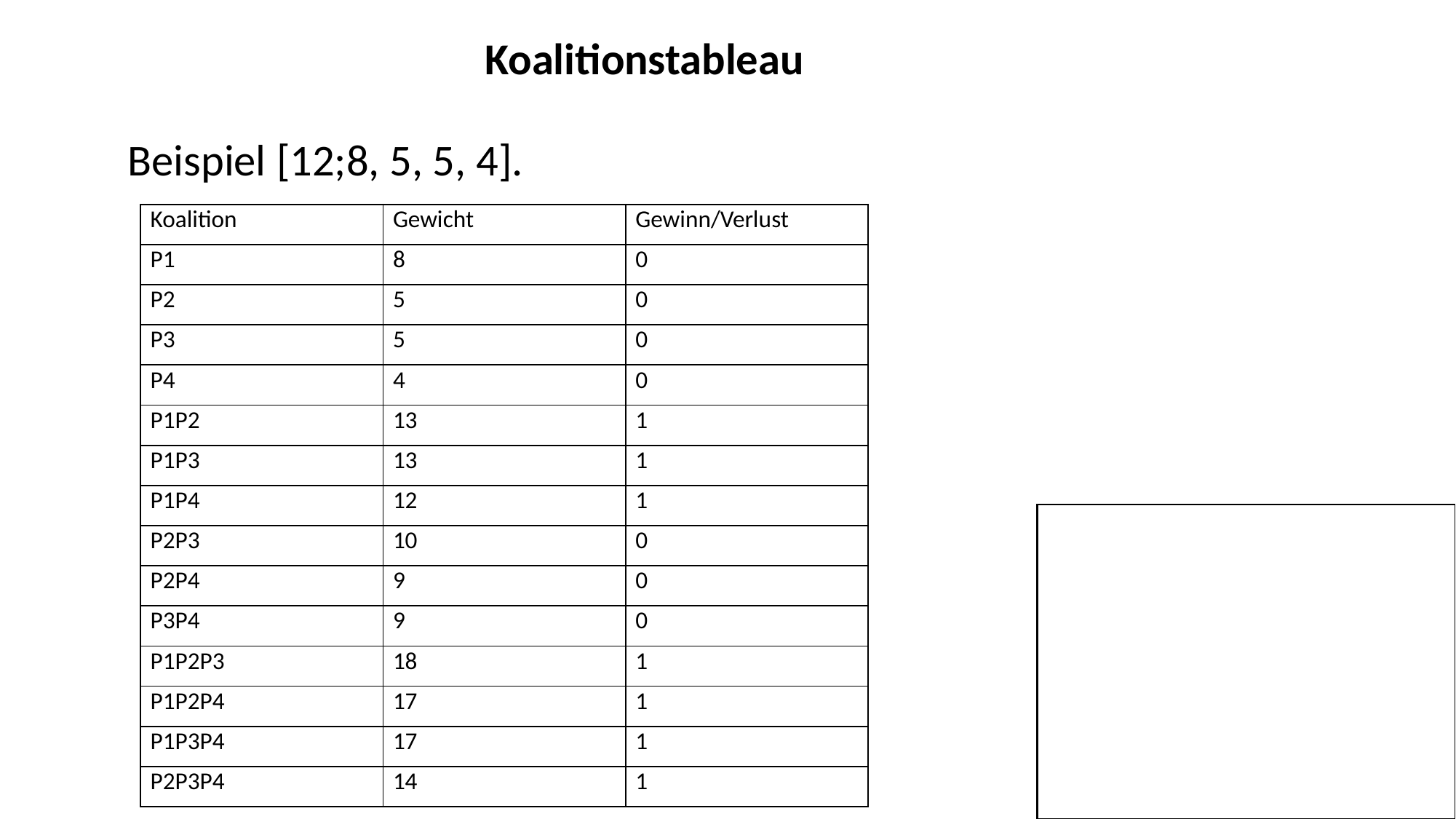

Koalitionstableau
Beispiel [12;8, 5, 5, 4].
| Koalition | Gewicht | Gewinn/Verlust |
| --- | --- | --- |
| P1 | 8 | 0 |
| P2 | 5 | 0 |
| P3 | 5 | 0 |
| P4 | 4 | 0 |
| P1P2 | 13 | 1 |
| P1P3 | 13 | 1 |
| P1P4 | 12 | 1 |
| P2P3 | 10 | 0 |
| P2P4 | 9 | 0 |
| P3P4 | 9 | 0 |
| P1P2P3 | 18 | 1 |
| P1P2P4 | 17 | 1 |
| P1P3P4 | 17 | 1 |
| P2P3P4 | 14 | 1 |